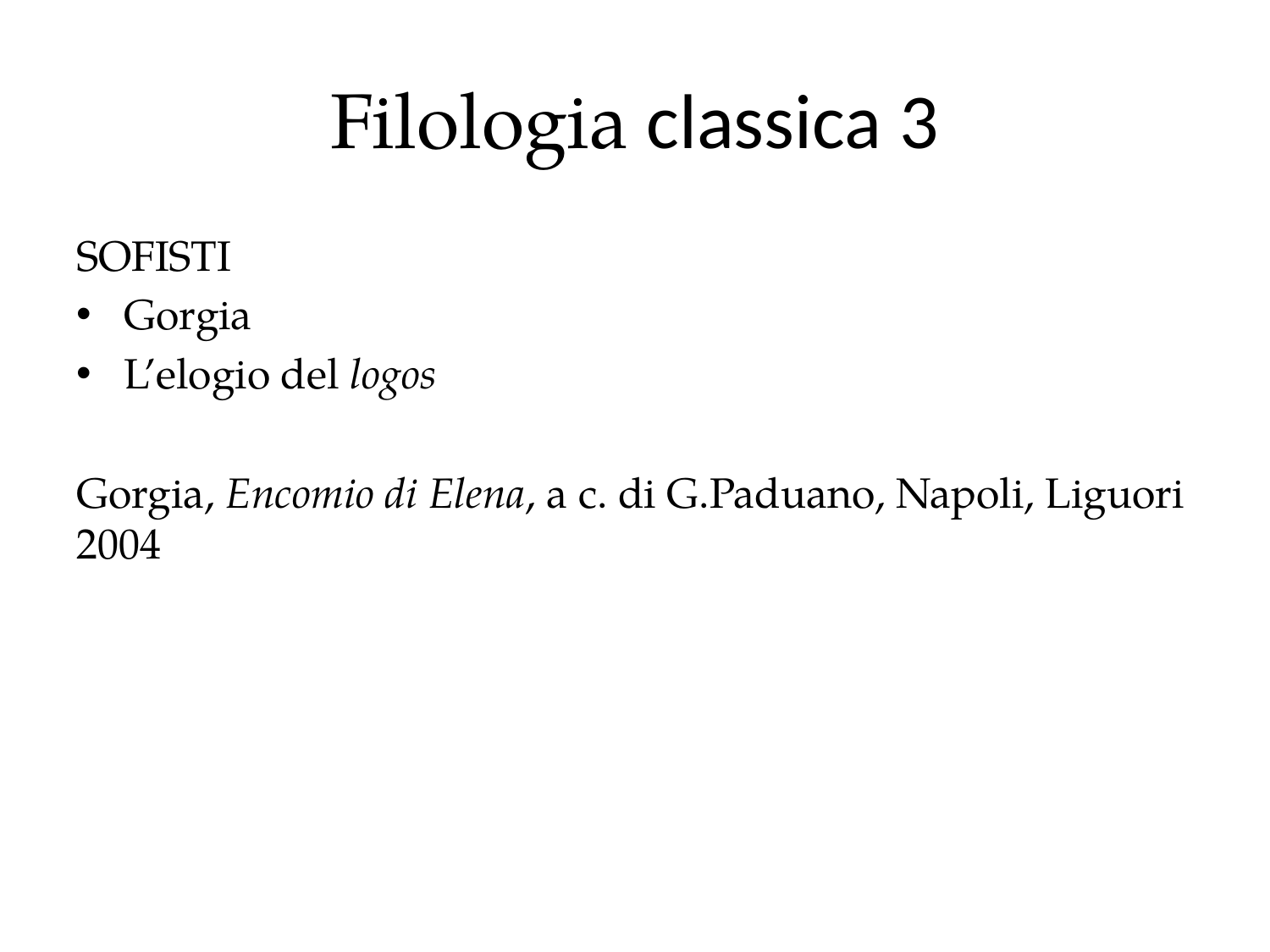

# Filologia classica 3
sofisti
Gorgia
L’elogio del logos

Gorgia, Encomio di Elena, a c. di G.Paduano, Napoli, Liguori 2004